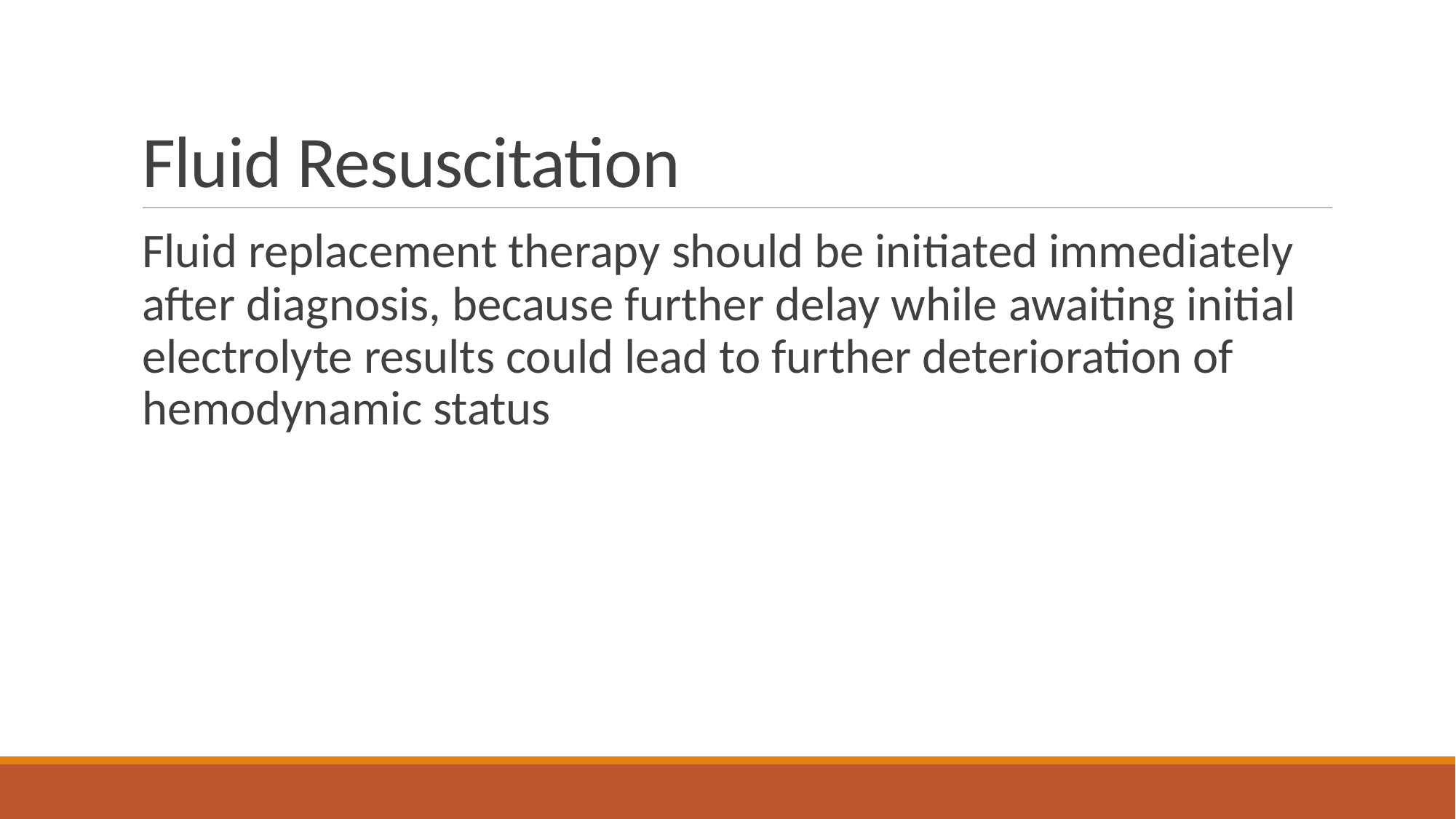

# Fluid Resuscitation
Fluid replacement therapy should be initiated immediately after diagnosis, because further delay while awaiting initial electrolyte results could lead to further deterioration of hemodynamic status